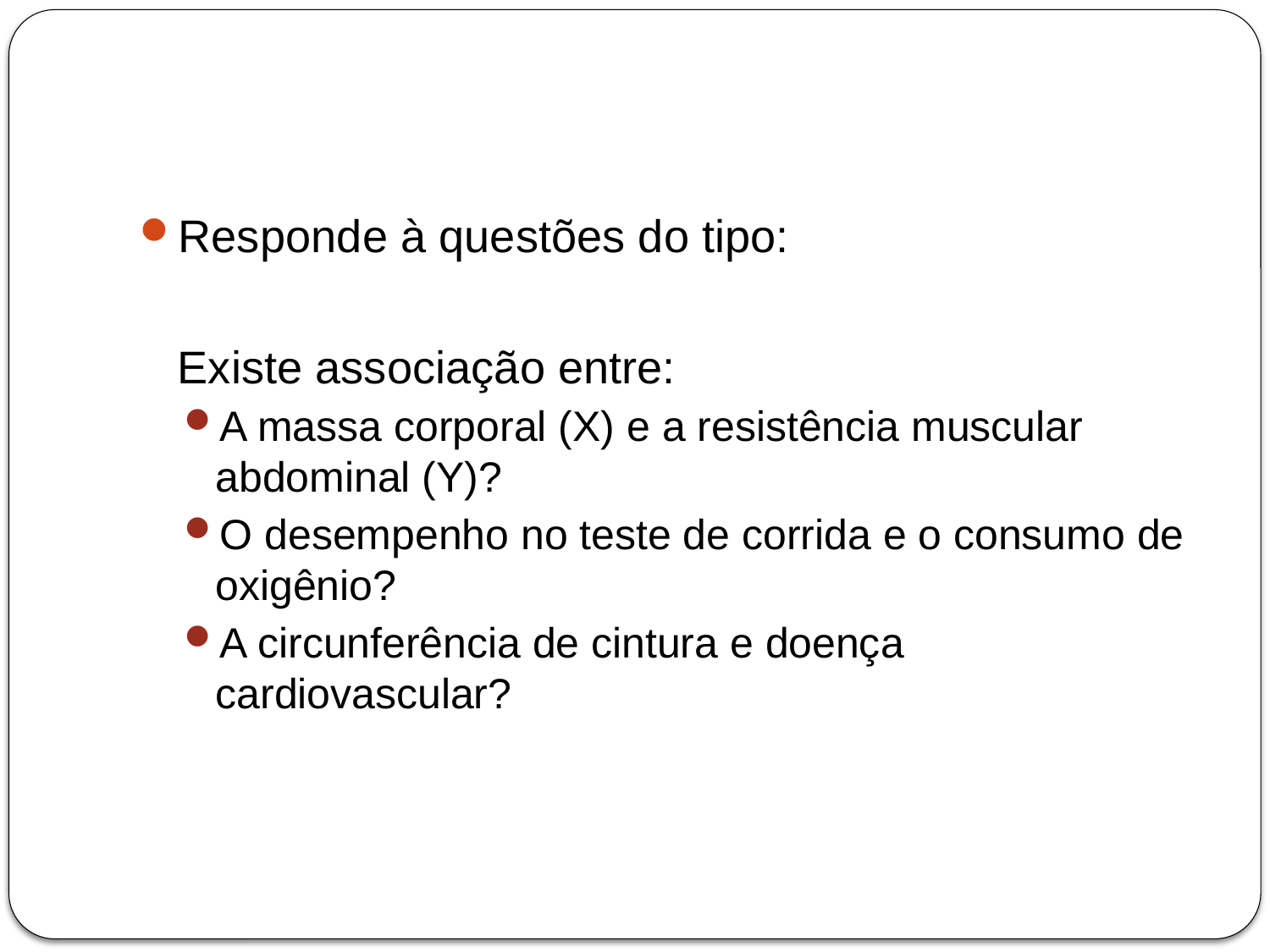

Responde à questões do tipo:

	Existe associação entre:
A massa corporal (X) e a resistência muscular abdominal (Y)?
O desempenho no teste de corrida e o consumo de oxigênio?
A circunferência de cintura e doença cardiovascular?